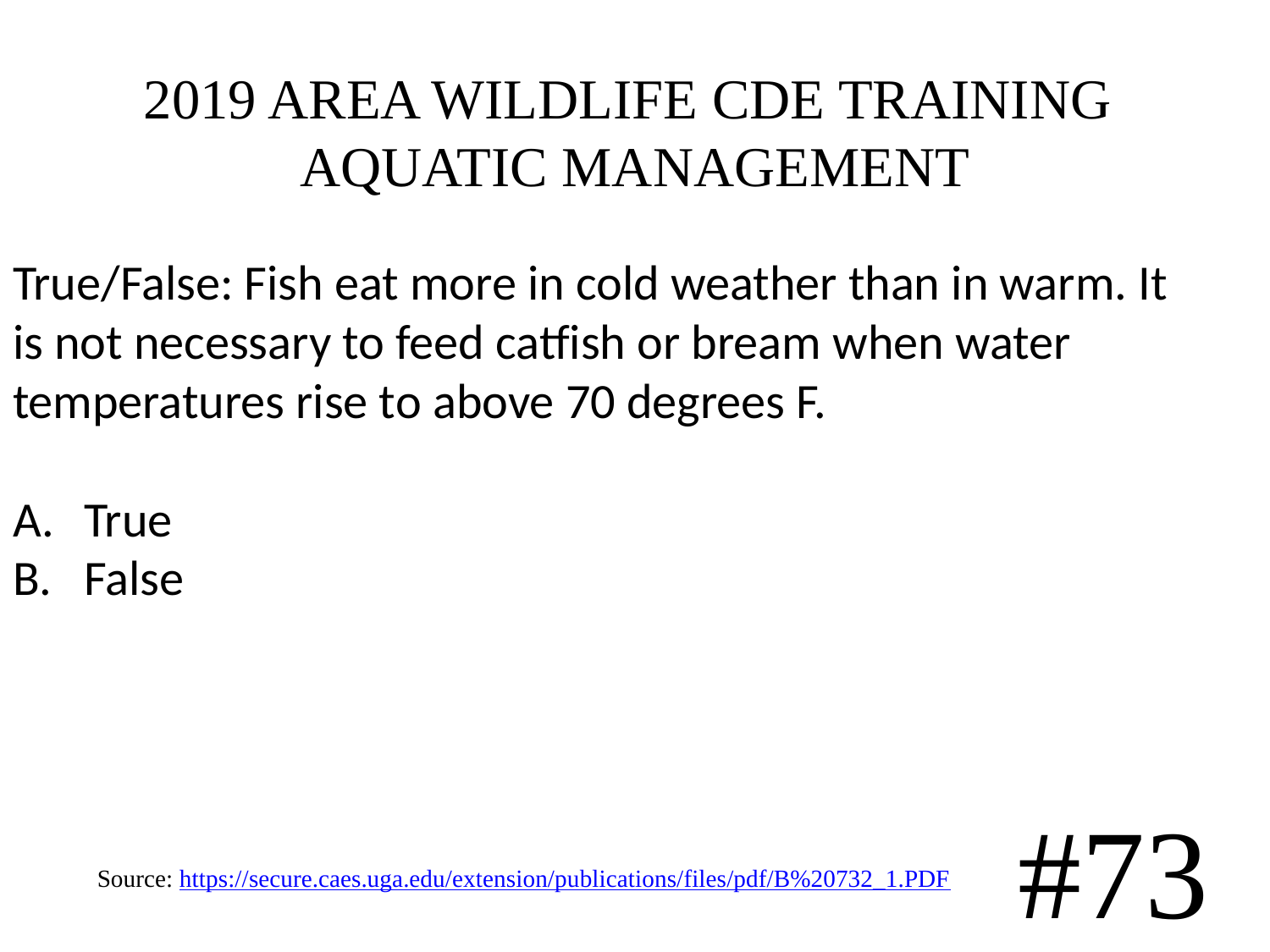

# 2019 AREA WILDLIFE CDE TRAINING  AQUATIC MANAGEMENT

True/False: Fish eat more in cold weather than in warm. It is not necessary to feed catfish or bream when water temperatures rise to above 70 degrees F.

True
False
#73
Source: https://secure.caes.uga.edu/extension/publications/files/pdf/B%20732_1.PDF